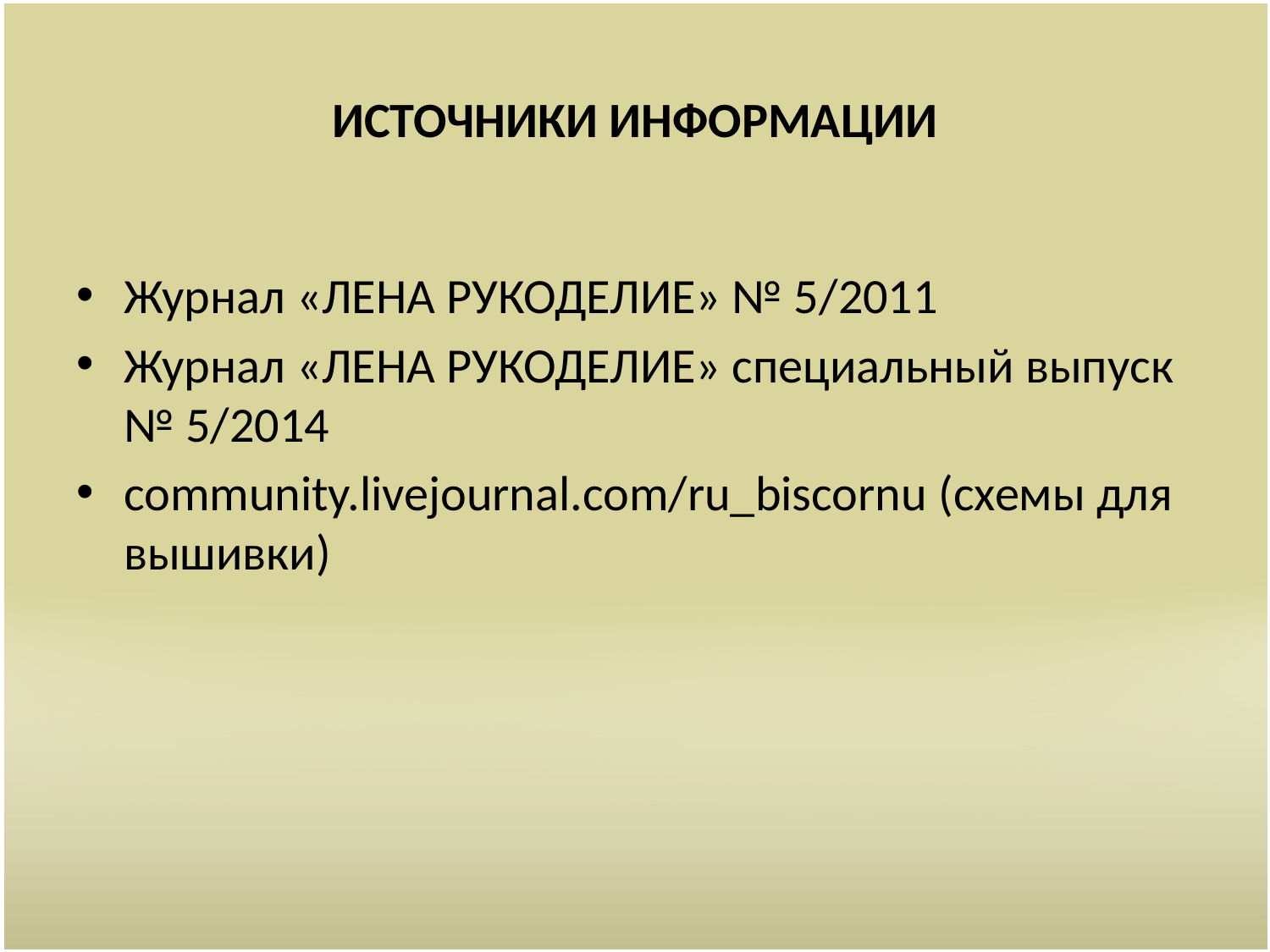

# ИСТОЧНИКИ ИНФОРМАЦИИ
Журнал «ЛЕНА РУКОДЕЛИЕ» № 5/2011
Журнал «ЛЕНА РУКОДЕЛИЕ» специальный выпуск № 5/2014
community.livejournal.com/ru_biscornu (схемы для вышивки)